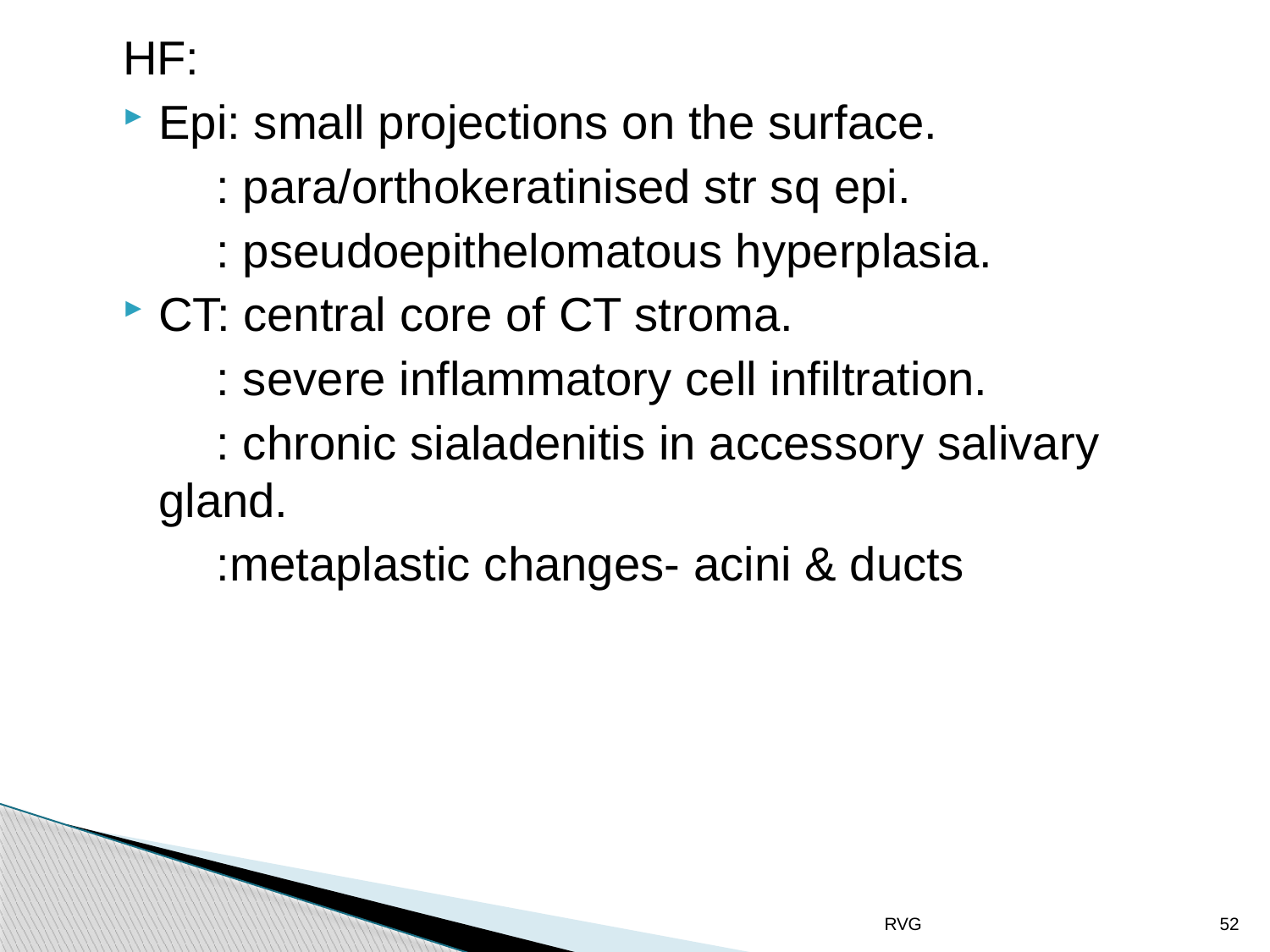

# HF:
Epi: small projections on the surface.
       : para/orthokeratinised str sq epi.
       : pseudoepithelomatous hyperplasia.
CT: central core of CT stroma.
       : severe inflammatory cell infiltration.
       : chronic sialadenitis in accessory salivary gland.
       :metaplastic changes- acini & ducts
RVG
52